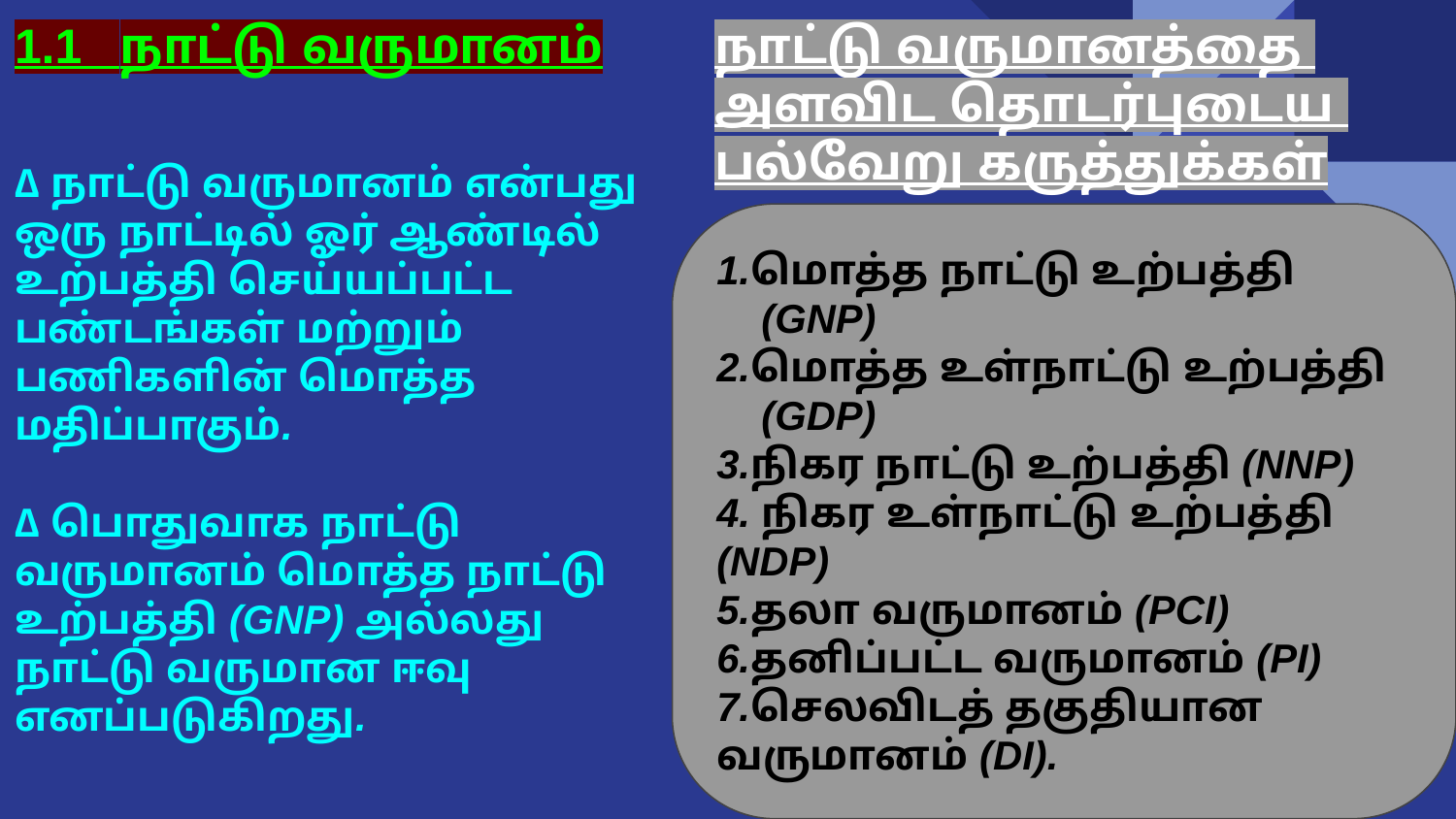

1.1  நாட்டு வருமானம்
நாட்டு வருமானத்தை
அளவிட தொடர்புடைய
பல்வேறு கருத்துக்கள்
∆ நாட்டு வருமானம் என்பது ஒரு நாட்டில் ஓர் ஆண்டில் உற்பத்தி செய்யப்பட்ட பண்டங்கள் மற்றும் பணிகளின் மொத்த மதிப்பாகும்.

∆ பொதுவாக நாட்டு வருமானம் மொத்த நாட்டு உற்பத்தி (GNP) அல்லது நாட்டு வருமான ஈவு எனப்படுகிறது.
1.மொத்த நாட்டு உற்பத்தி
    (GNP)
2.மொத்த உள்நாட்டு உற்பத்தி
    (GDP)
3.நிகர நாட்டு உற்பத்தி (NNP)
4. நிகர உள்நாட்டு உற்பத்தி (NDP)
5.தலா வருமானம் (PCI)
6.தனிப்பட்ட வருமானம் (PI)
7.செலவிடத் தகுதியான வருமானம் (DI).